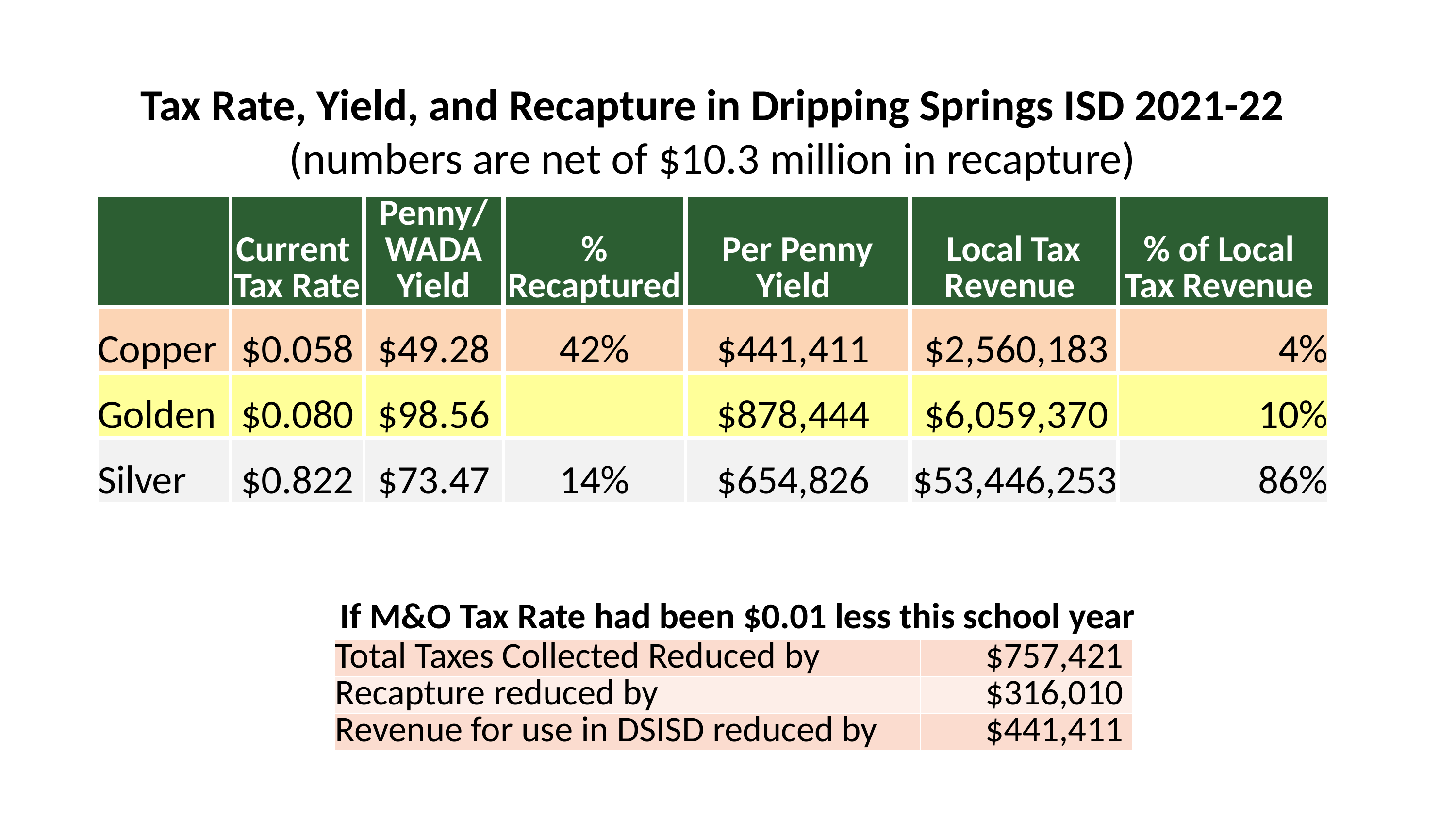

Tax Rate, Yield, and Recapture in Dripping Springs ISD 2021-22
(numbers are net of $10.3 million in recapture)
|  | Current Tax Rate | Penny/ WADA Yield | % Recaptured | Per Penny Yield | Local Tax Revenue | % of Local Tax Revenue |
| --- | --- | --- | --- | --- | --- | --- |
| Copper | $0.058 | $49.28 | 42% | $441,411 | $2,560,183 | 4% |
| Golden | $0.080 | $98.56 |  | $878,444 | $6,059,370 | 10% |
| Silver | $0.822 | $73.47 | 14% | $654,826 | $53,446,253 | 86% |
If M&O Tax Rate had been $0.01 less this school year
| Total Taxes Collected Reduced by | $757,421 |
| --- | --- |
| Recapture reduced by | $316,010 |
| Revenue for use in DSISD reduced by | $441,411 |